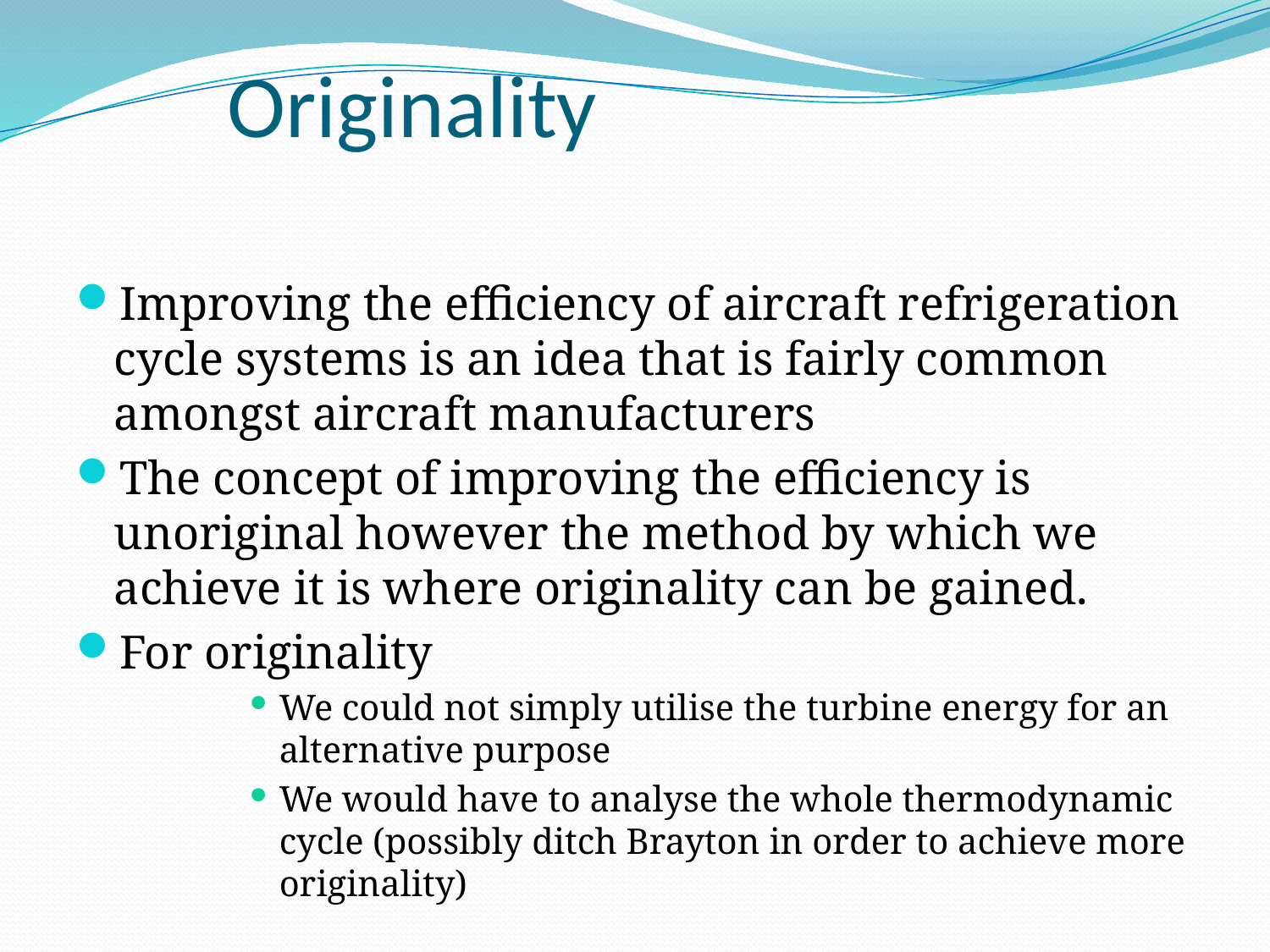

# Originality
Improving the efficiency of aircraft refrigeration cycle systems is an idea that is fairly common amongst aircraft manufacturers
The concept of improving the efficiency is unoriginal however the method by which we achieve it is where originality can be gained.
For originality
We could not simply utilise the turbine energy for an alternative purpose
We would have to analyse the whole thermodynamic cycle (possibly ditch Brayton in order to achieve more originality)